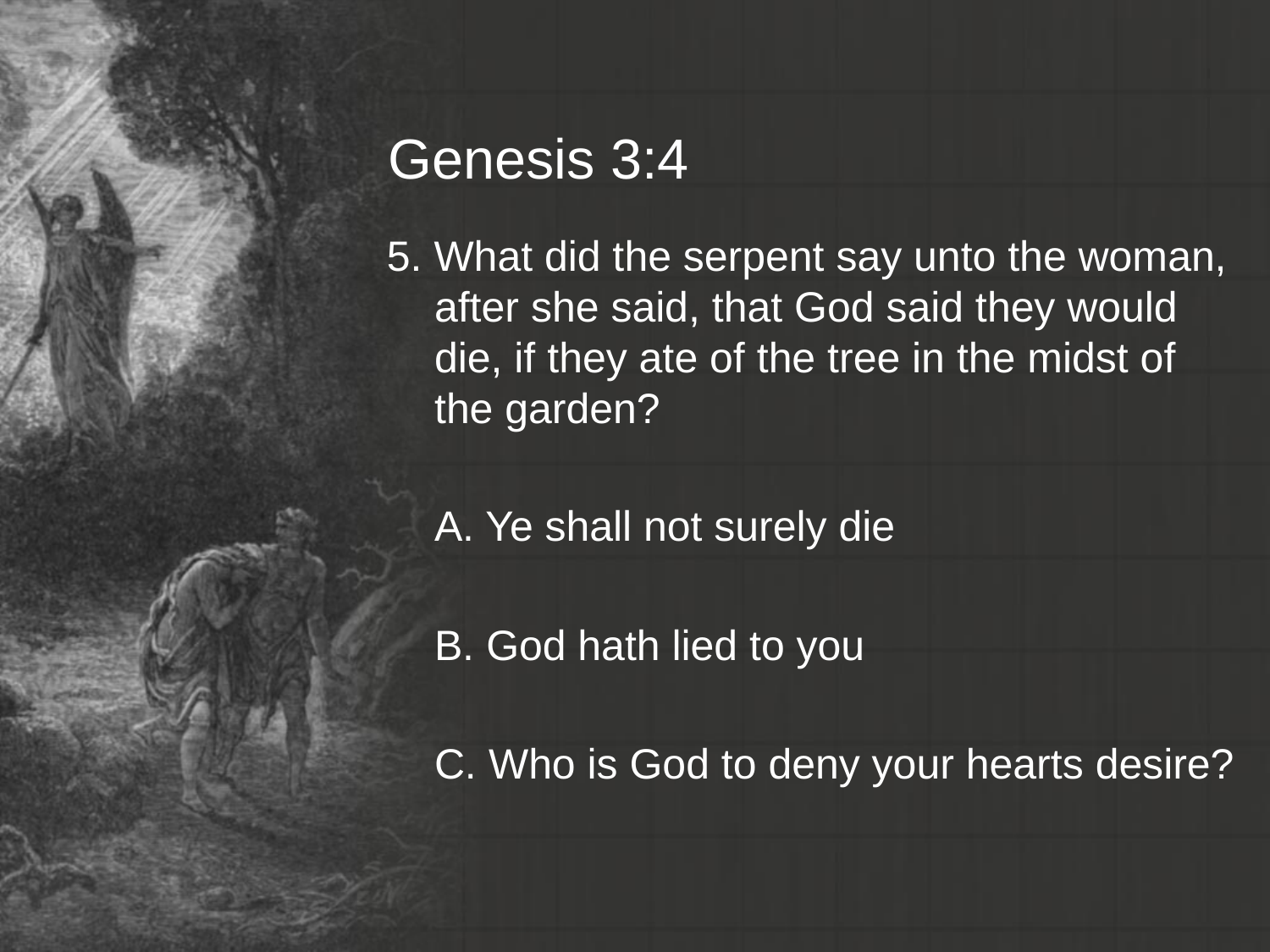

# Genesis 3:4
5. What did the serpent say unto the woman, after she said, that God said they would die, if they ate of the tree in the midst of the garden?

	A. Ye shall not surely die

	B. God hath lied to you

	C. Who is God to deny your hearts desire?